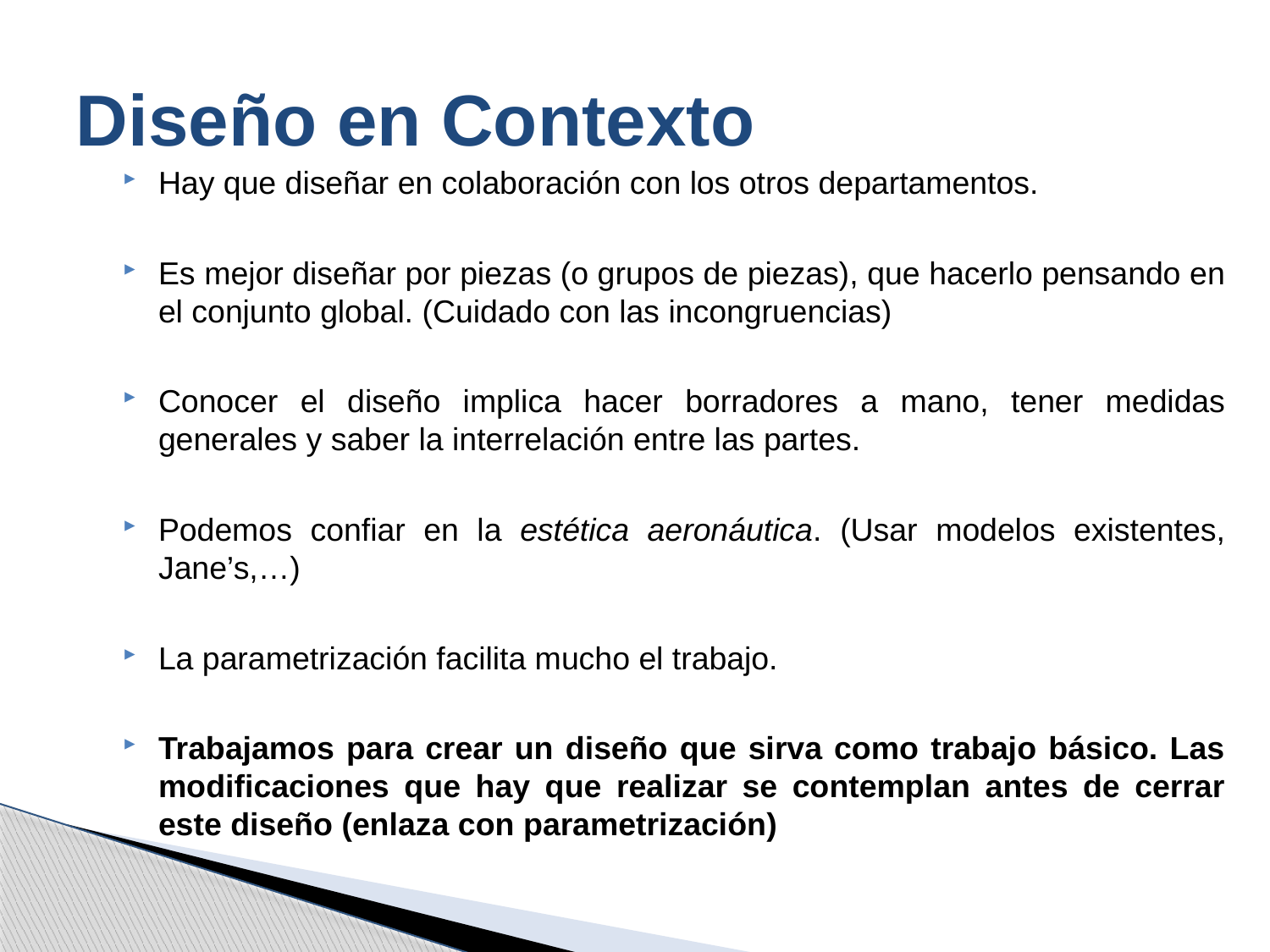

# Diseño en Contexto
Hay que diseñar en colaboración con los otros departamentos.

Es mejor diseñar por piezas (o grupos de piezas), que hacerlo pensando en el conjunto global. (Cuidado con las incongruencias)

Conocer el diseño implica hacer borradores a mano, tener medidas generales y saber la interrelación entre las partes.

Podemos confiar en la estética aeronáutica. (Usar modelos existentes, Jane’s,…)

La parametrización facilita mucho el trabajo.

Trabajamos para crear un diseño que sirva como trabajo básico. Las modificaciones que hay que realizar se contemplan antes de cerrar este diseño (enlaza con parametrización)